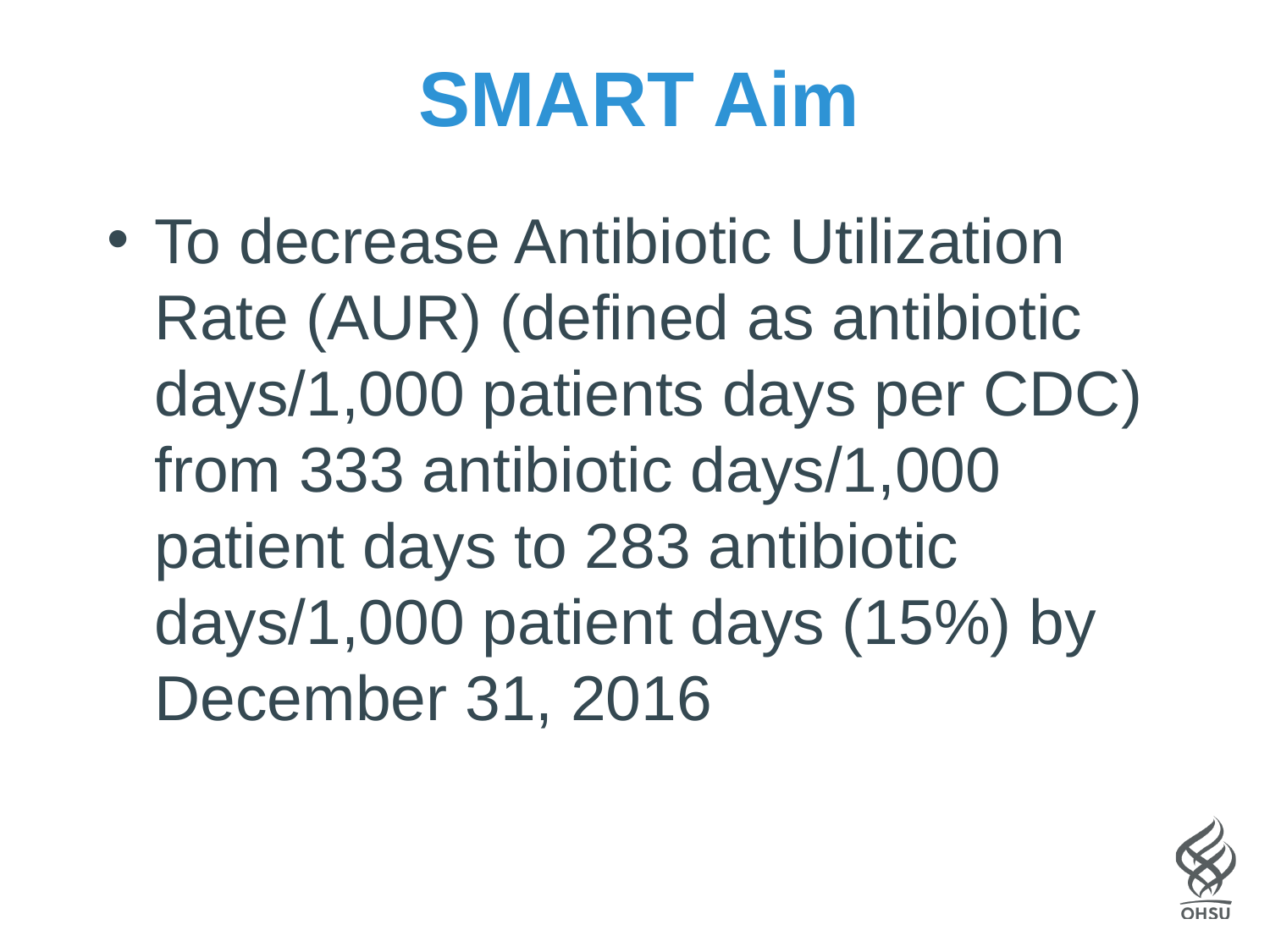

# SMART Aim
To decrease Antibiotic Utilization Rate (AUR) (defined as antibiotic days/1,000 patients days per CDC) from 333 antibiotic days/1,000 patient days to 283 antibiotic days/1,000 patient days (15%) by December 31, 2016